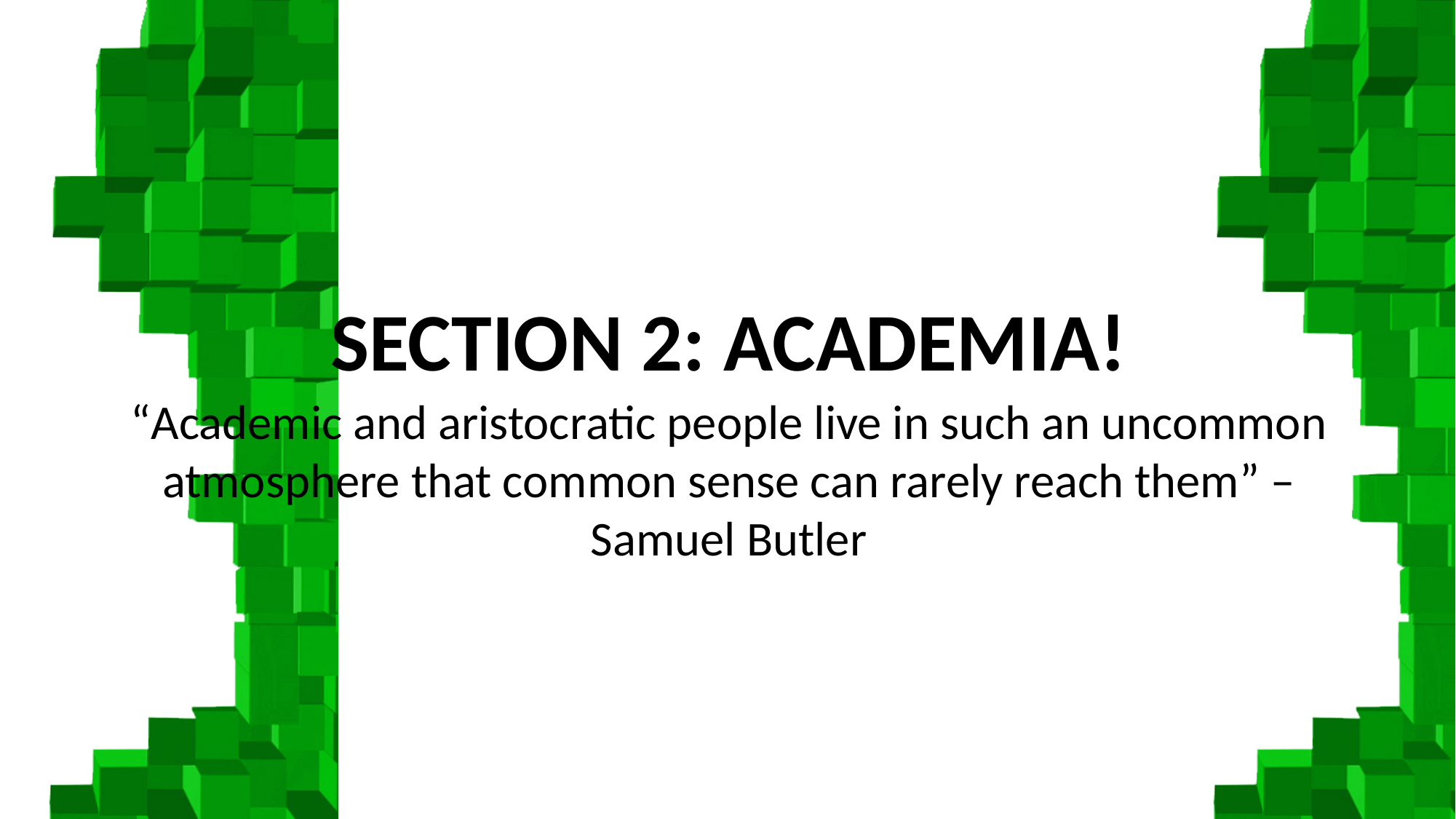

Section 2: academia!
“Academic and aristocratic people live in such an uncommon atmosphere that common sense can rarely reach them” – Samuel Butler